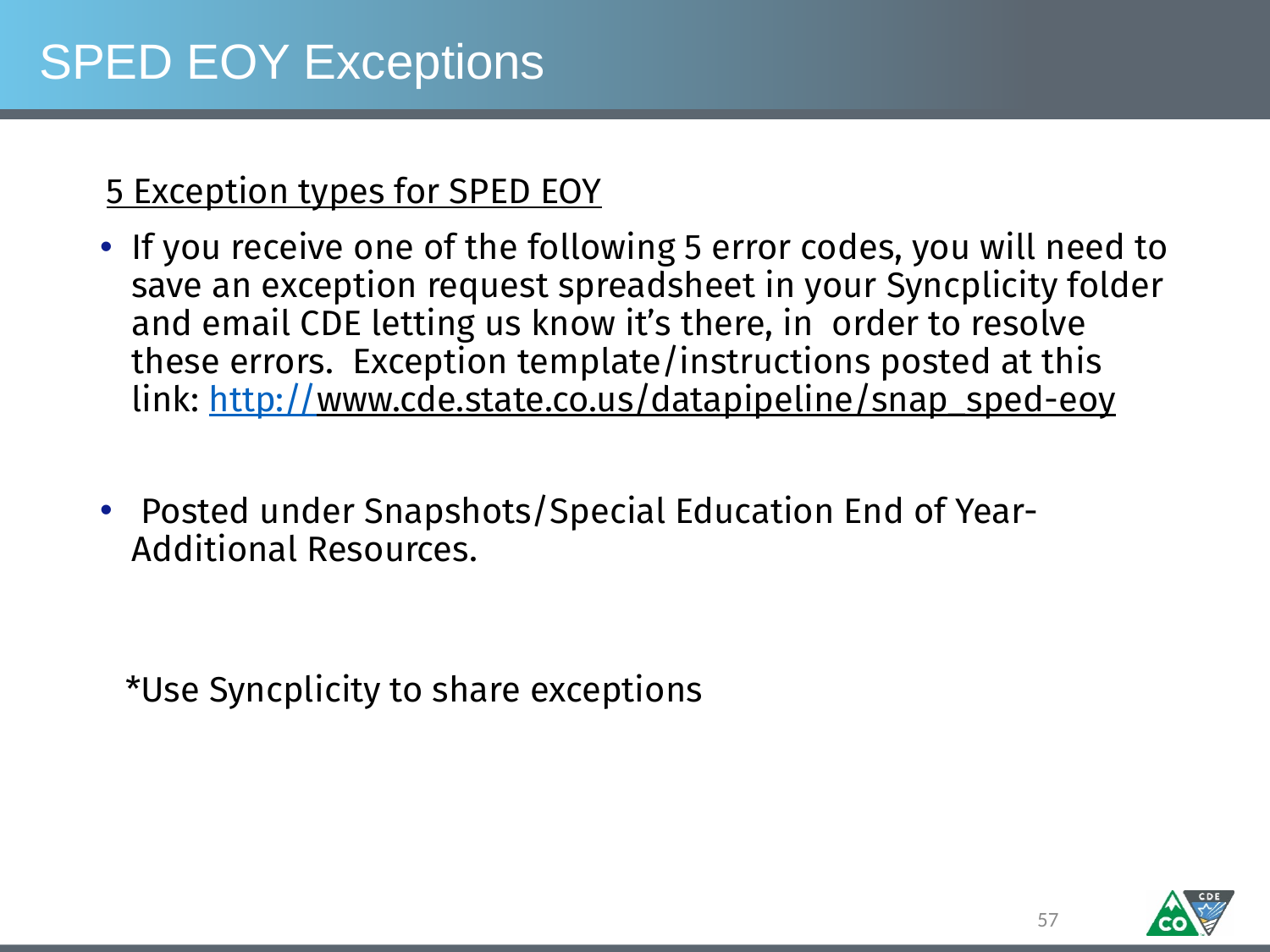

# SPED EOY Exceptions
5 Exception types for SPED EOY
If you receive one of the following 5 error codes, you will need to save an exception request spreadsheet in your Syncplicity folder and email CDE letting us know it’s there, in  order to resolve these errors.  Exception template/instructions posted at this link: http://www.cde.state.co.us/datapipeline/snap_sped-eoy

 Posted under Snapshots/Special Education End of Year- Additional Resources.

*Use Syncplicity to share exceptions